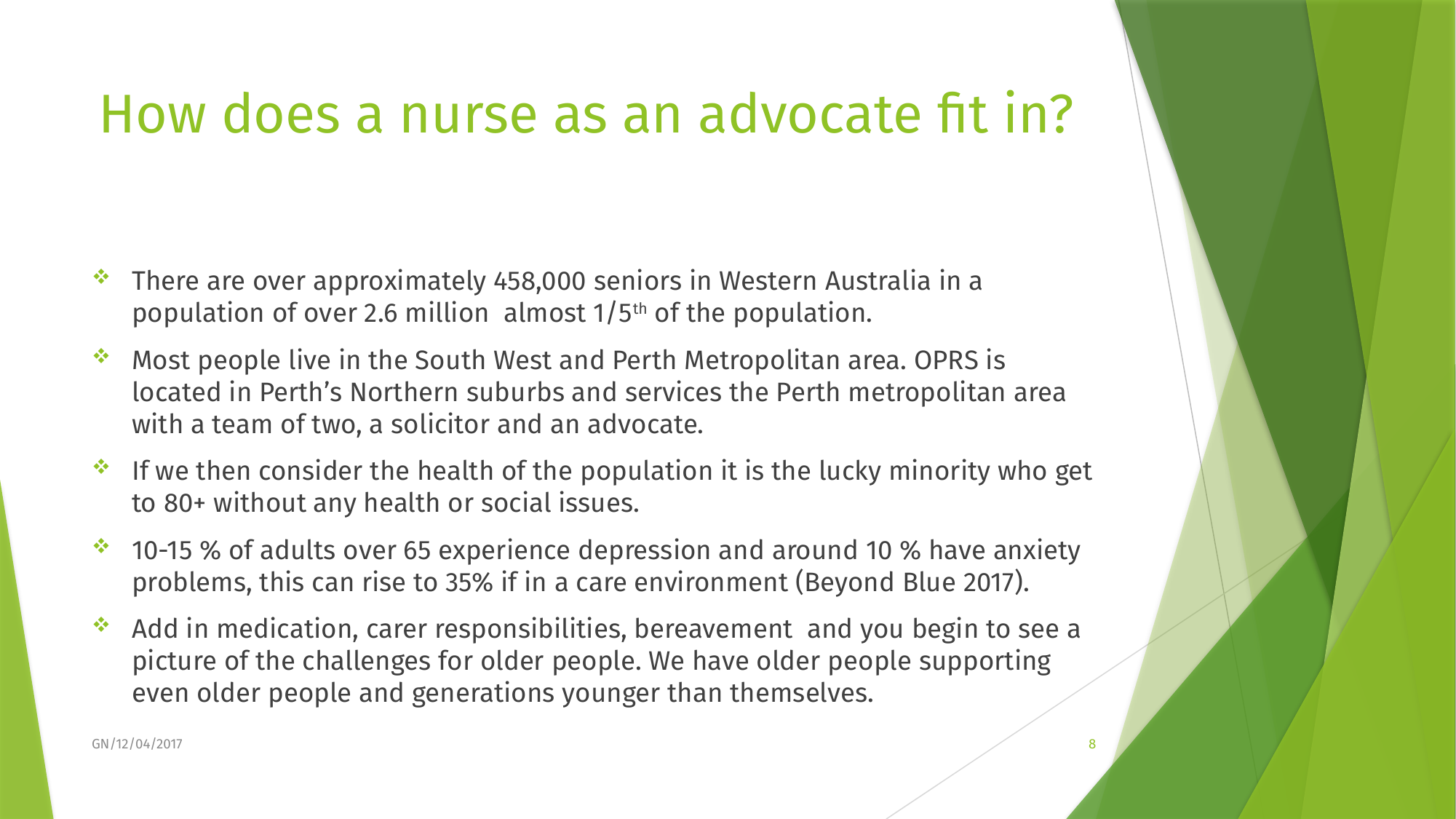

# How does a nurse as an advocate fit in?
There are over approximately 458,000 seniors in Western Australia in a population of over 2.6 million  almost 1/5th of the population.
Most people live in the South West and Perth Metropolitan area. OPRS is located in Perth’s Northern suburbs and services the Perth metropolitan area with a team of two, a solicitor and an advocate.
If we then consider the health of the population it is the lucky minority who get to 80+ without any health or social issues.
10-15 % of adults over 65 experience depression and around 10 % have anxiety problems, this can rise to 35% if in a care environment (Beyond Blue 2017).
Add in medication, carer responsibilities, bereavement  and you begin to see a picture of the challenges for older people. We have older people supporting even older people and generations younger than themselves.

GN/12/04/2017
8